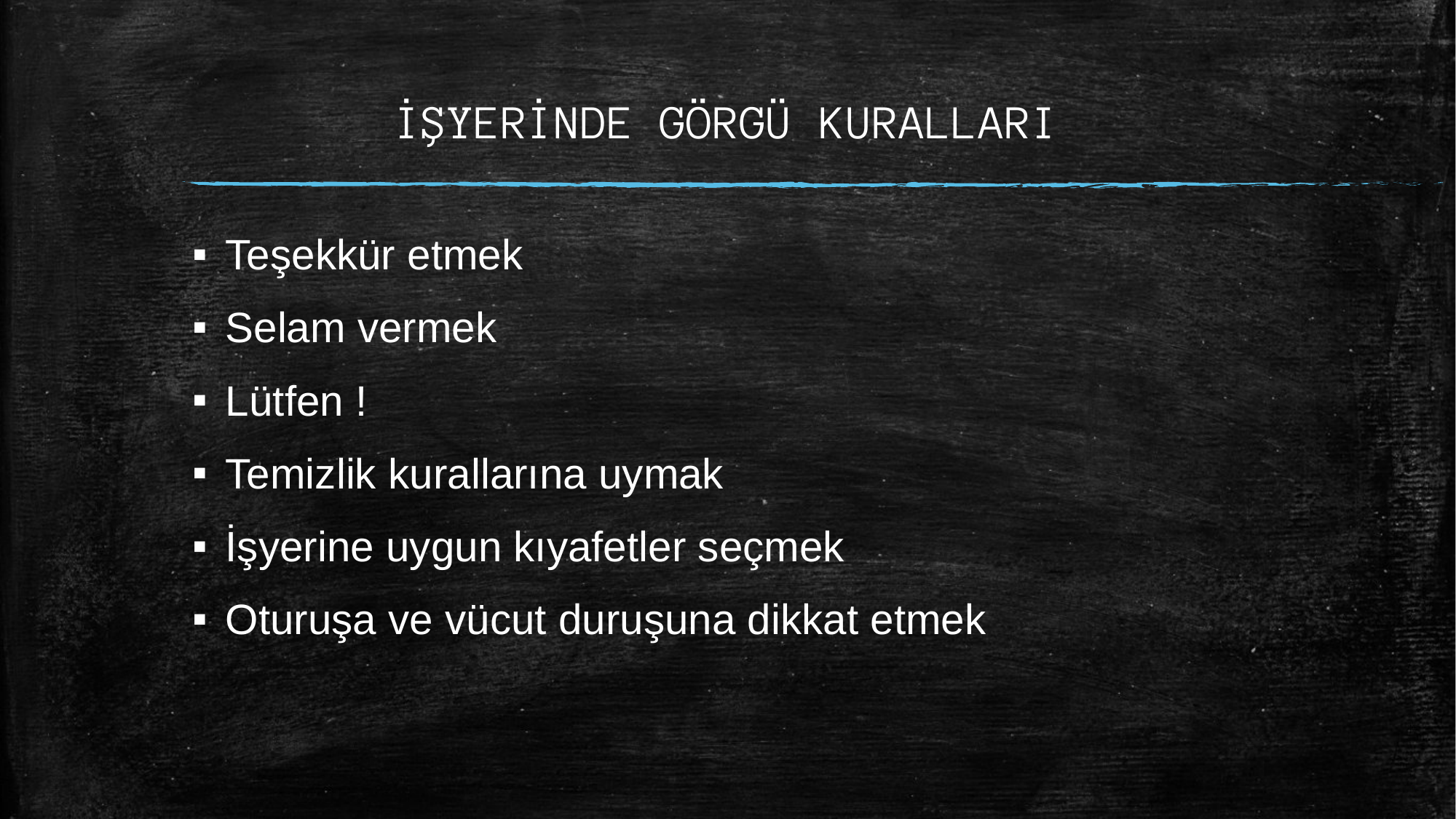

# İŞYERİNDE GÖRGÜ KURALLARI
Teşekkür etmek
Selam vermek
Lütfen !
Temizlik kurallarına uymak
İşyerine uygun kıyafetler seçmek
Oturuşa ve vücut duruşuna dikkat etmek